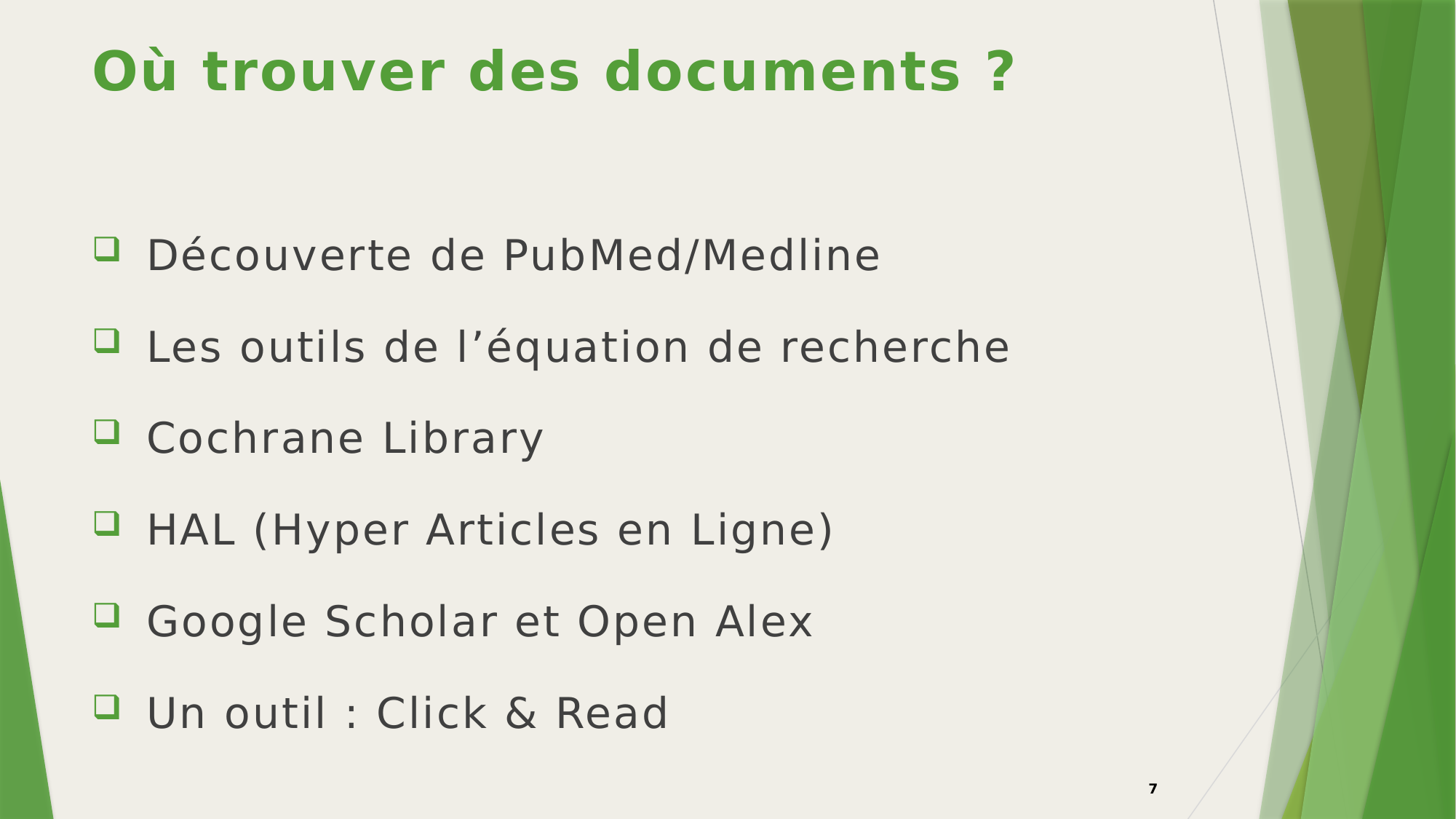

# Où trouver des documents ?
Découverte de PubMed/Medline
Les outils de l’équation de recherche
Cochrane Library
HAL (Hyper Articles en Ligne)
Google Scholar et Open Alex
Un outil : Click & Read
7